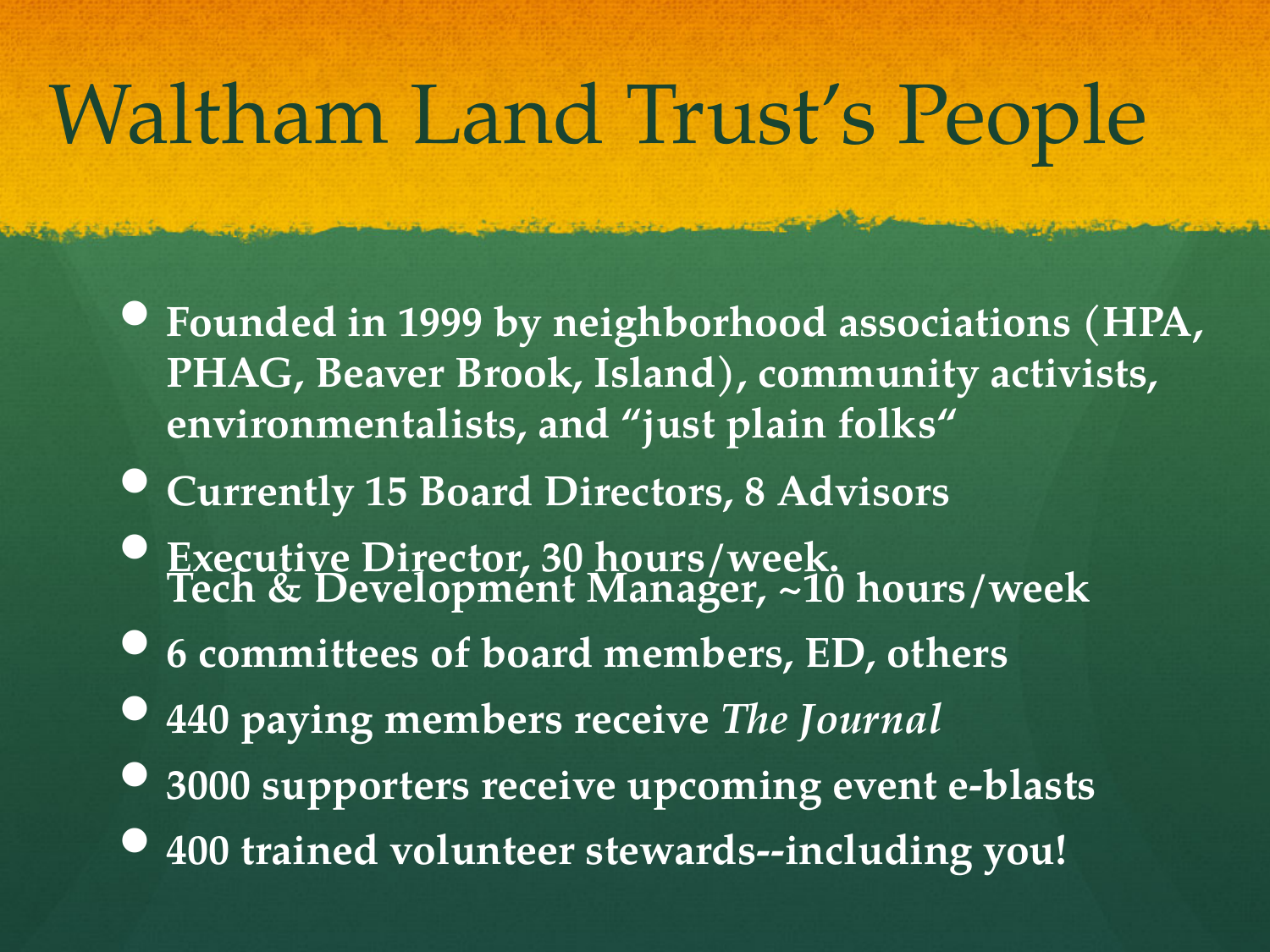

# Waltham Land Trust’s People
Founded in 1999 by neighborhood associations (HPA, PHAG, Beaver Brook, Island), community activists, environmentalists, and “just plain folks“
Currently 15 Board Directors, 8 Advisors
Executive Director, 30 hours/week.                              Tech & Development Manager, ~10 hours/week
6 committees of board members, ED, others
440 paying members receive The Journal
3000 supporters receive upcoming event e-blasts
400 trained volunteer stewards--including you!